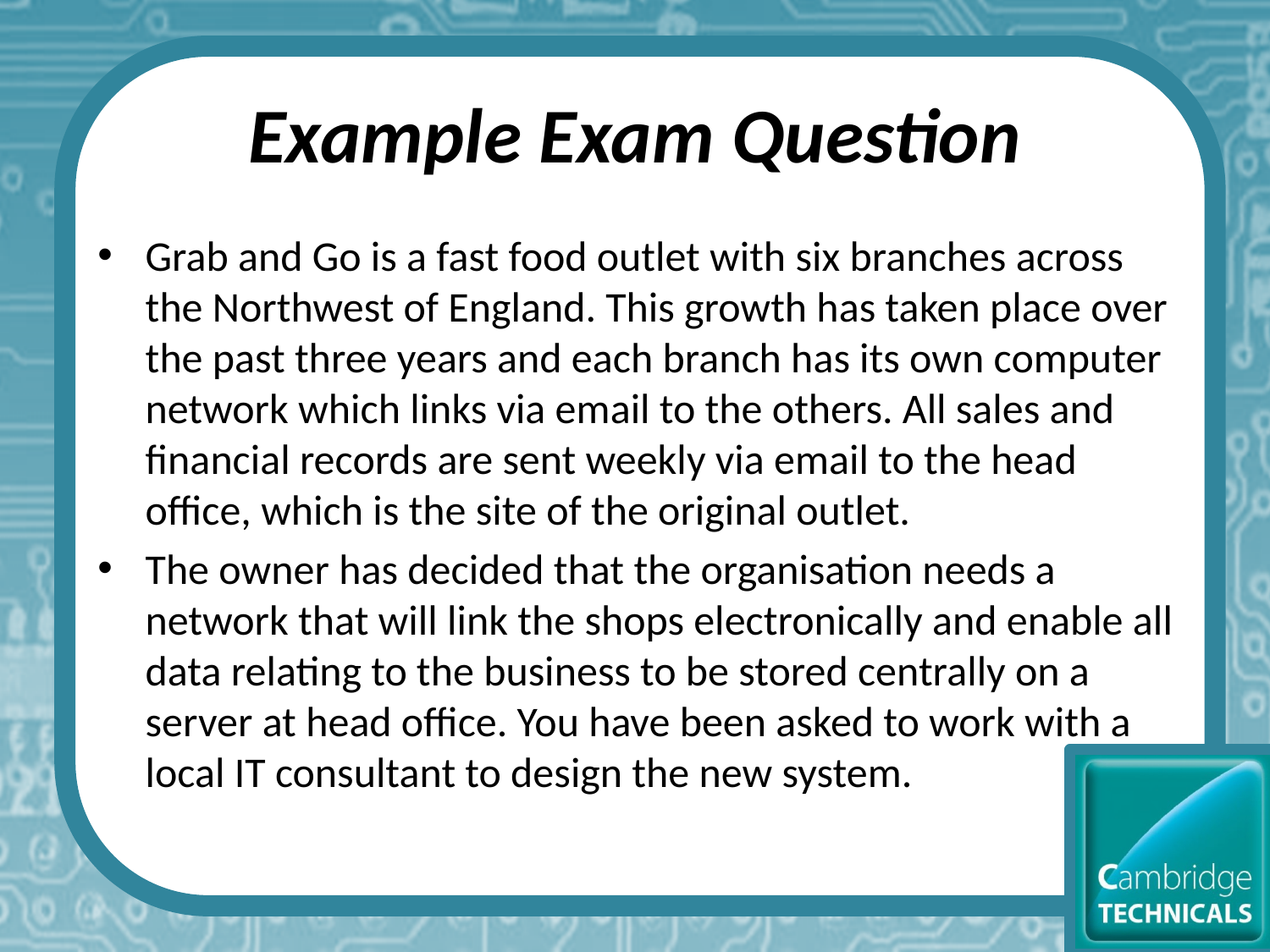

# Example Exam Question
Grab and Go is a fast food outlet with six branches across the Northwest of England. This growth has taken place over the past three years and each branch has its own computer network which links via email to the others. All sales and financial records are sent weekly via email to the head office, which is the site of the original outlet.
The owner has decided that the organisation needs a network that will link the shops electronically and enable all data relating to the business to be stored centrally on a server at head office. You have been asked to work with a local IT consultant to design the new system.